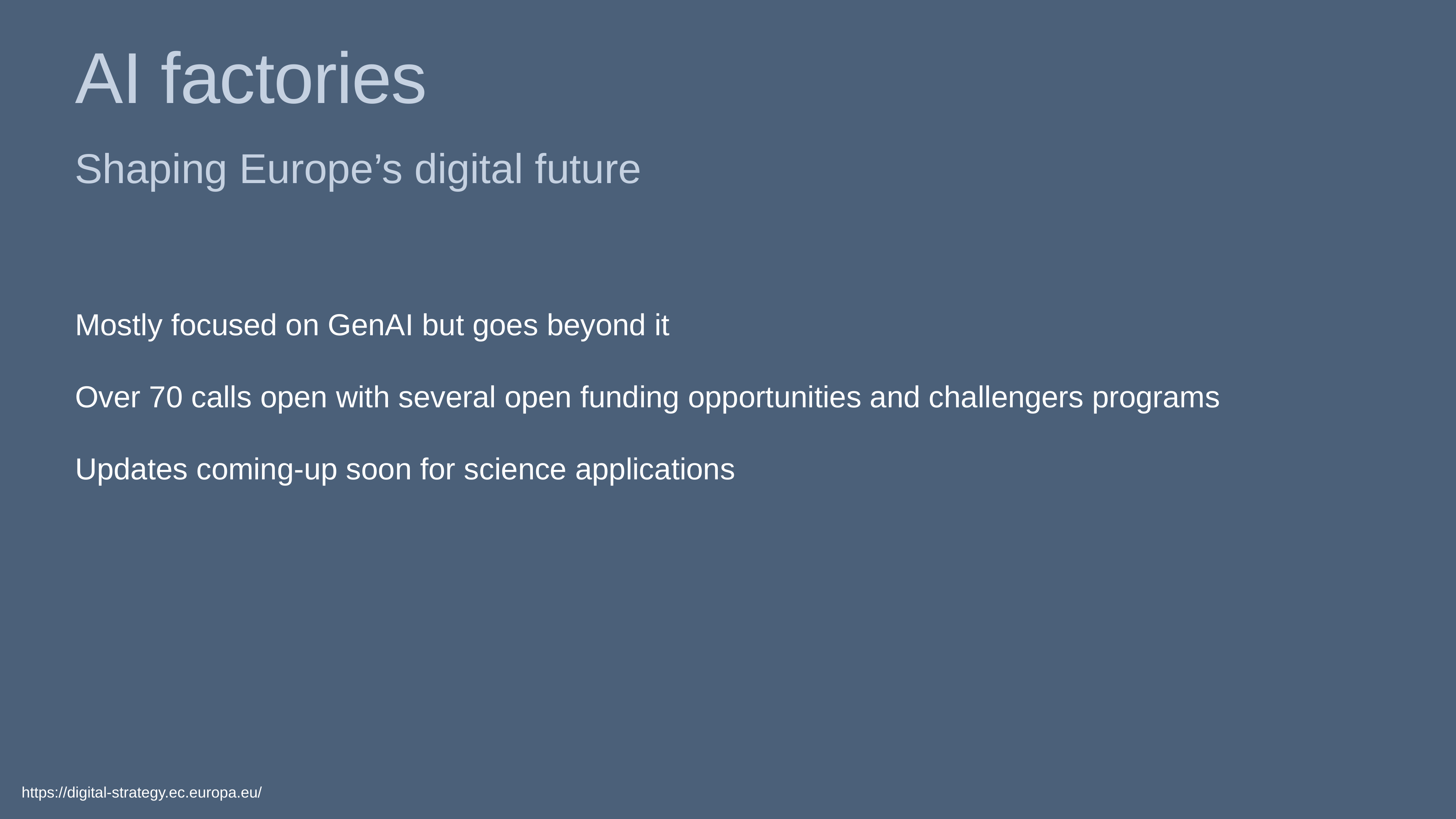

# AI factories
Shaping Europe’s digital future
Mostly focused on GenAI but goes beyond it
Over 70 calls open with several open funding opportunities and challengers programs
Updates coming-up soon for science applications
https://digital-strategy.ec.europa.eu/